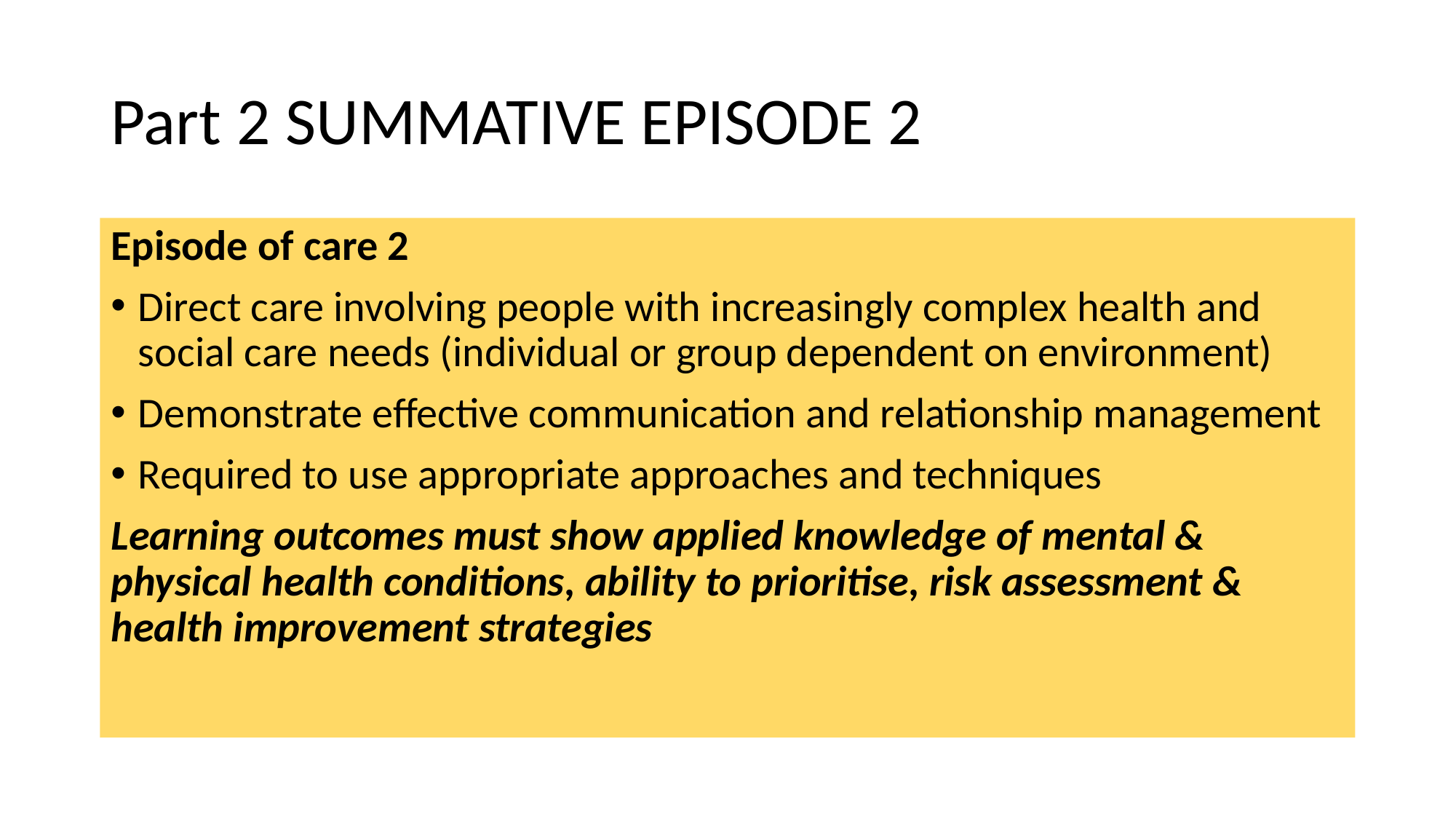

# Part 2 SUMMATIVE EPISODE 2
Episode of care 2
Direct care involving people with increasingly complex health and social care needs (individual or group dependent on environment)
Demonstrate effective communication and relationship management
Required to use appropriate approaches and techniques
Learning outcomes must show applied knowledge of mental & physical health conditions, ability to prioritise, risk assessment & health improvement strategies